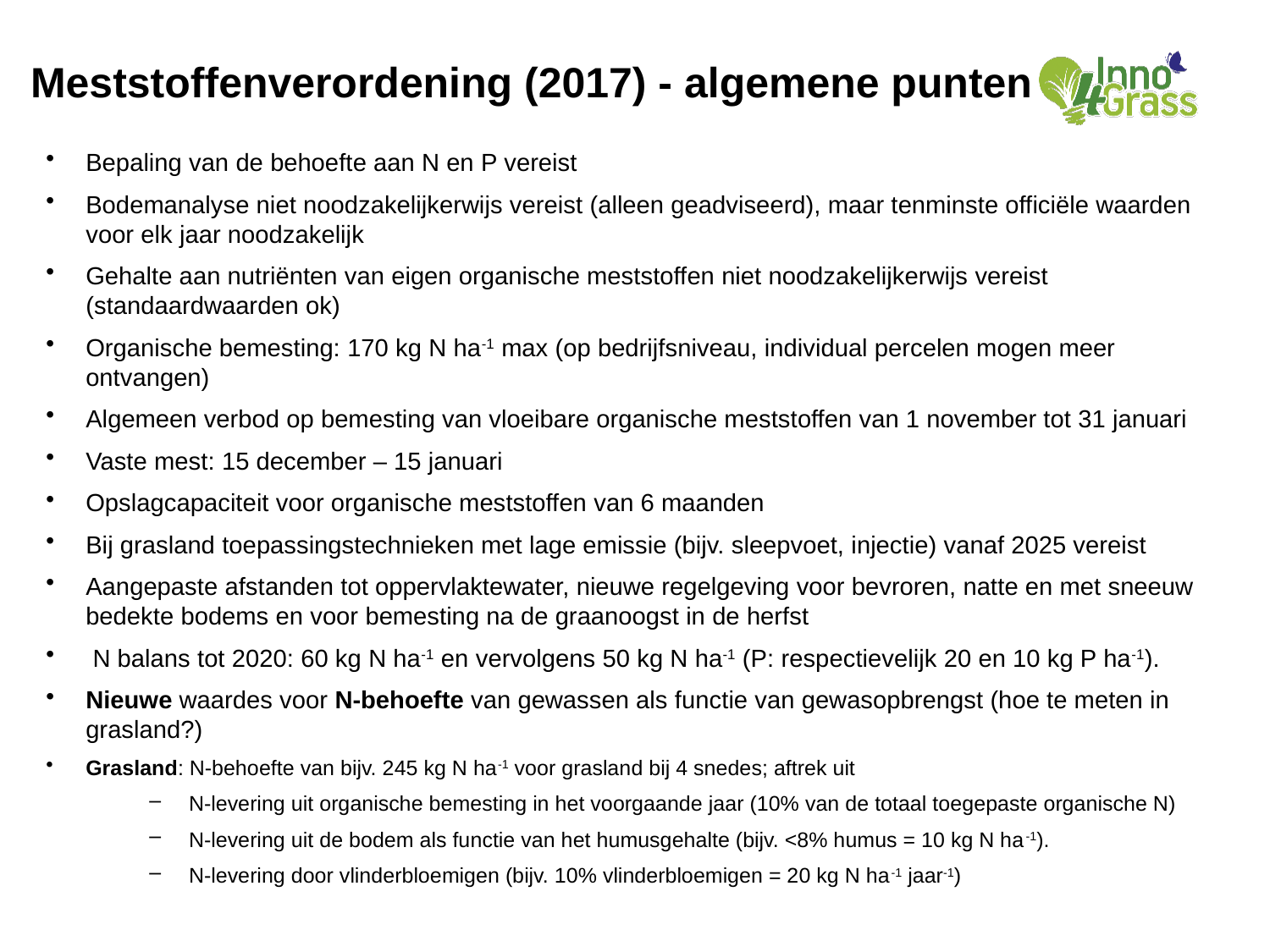

Meststoffenverordening (2017) - algemene punten
Bepaling van de behoefte aan N en P vereist
Bodemanalyse niet noodzakelijkerwijs vereist (alleen geadviseerd), maar tenminste officiële waarden voor elk jaar noodzakelijk
Gehalte aan nutriënten van eigen organische meststoffen niet noodzakelijkerwijs vereist (standaardwaarden ok)
Organische bemesting: 170 kg N ha-1 max (op bedrijfsniveau, individual percelen mogen meer ontvangen)
Algemeen verbod op bemesting van vloeibare organische meststoffen van 1 november tot 31 januari
Vaste mest: 15 december – 15 januari
Opslagcapaciteit voor organische meststoffen van 6 maanden
Bij grasland toepassingstechnieken met lage emissie (bijv. sleepvoet, injectie) vanaf 2025 vereist
Aangepaste afstanden tot oppervlaktewater, nieuwe regelgeving voor bevroren, natte en met sneeuw bedekte bodems en voor bemesting na de graanoogst in de herfst
 N balans tot 2020: 60 kg N ha-1 en vervolgens 50 kg N ha-1 (P: respectievelijk 20 en 10 kg P ha-1).
Nieuwe waardes voor N-behoefte van gewassen als functie van gewasopbrengst (hoe te meten in grasland?)
Grasland: N-behoefte van bijv. 245 kg N ha-1 voor grasland bij 4 snedes; aftrek uit
N-levering uit organische bemesting in het voorgaande jaar (10% van de totaal toegepaste organische N)
N-levering uit de bodem als functie van het humusgehalte (bijv. <8% humus = 10 kg N ha-1).
N-levering door vlinderbloemigen (bijv. 10% vlinderbloemigen = 20 kg N ha-1 jaar-1)